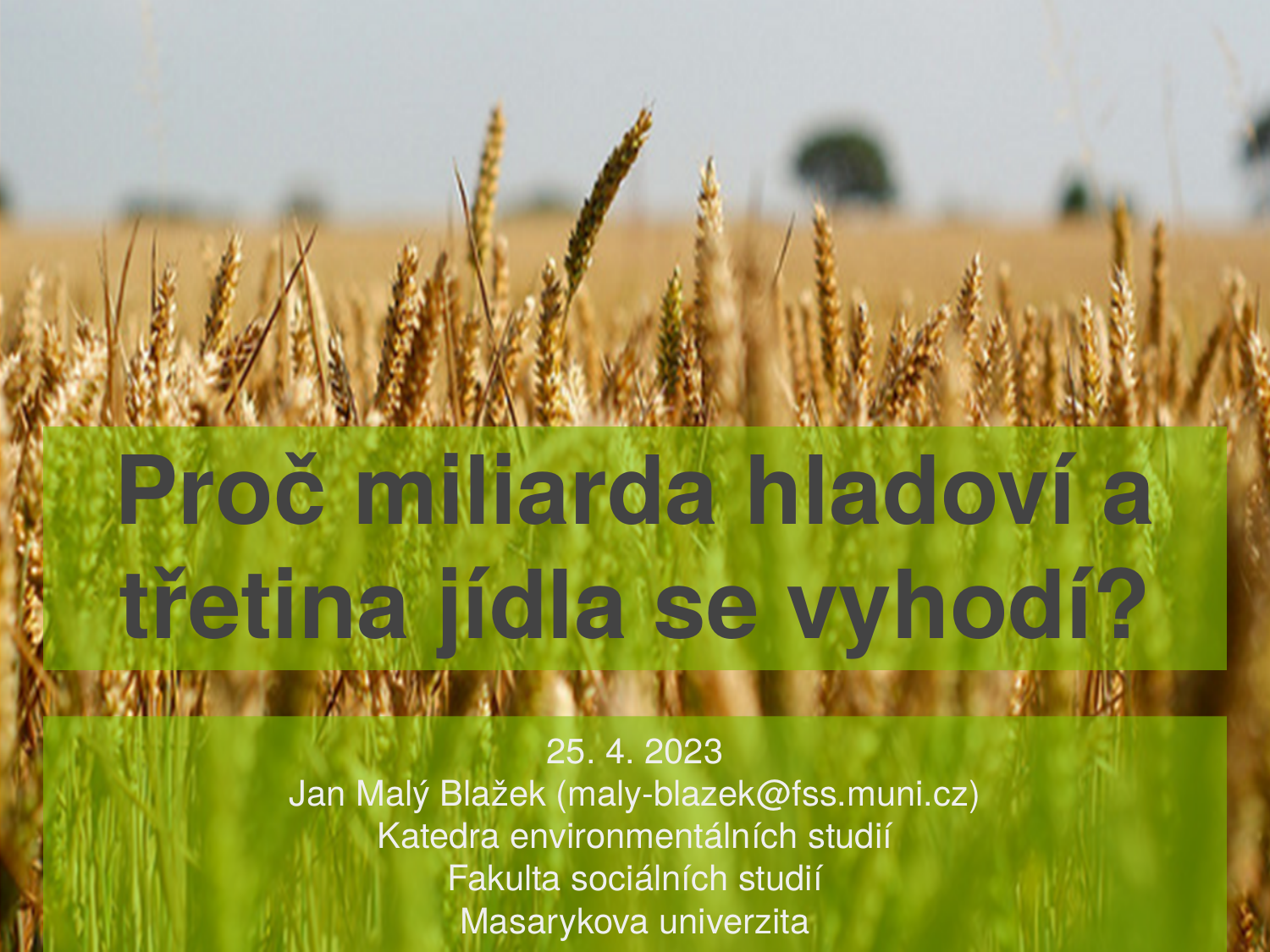

# Proč miliarda hladoví a třetina jídla se vyhodí?
25. 4. 2023
Jan Malý Blažek (maly-blazek@fss.muni.cz)
Katedra environmentálních studií
Fakulta sociálních studií
Masarykova univerzita